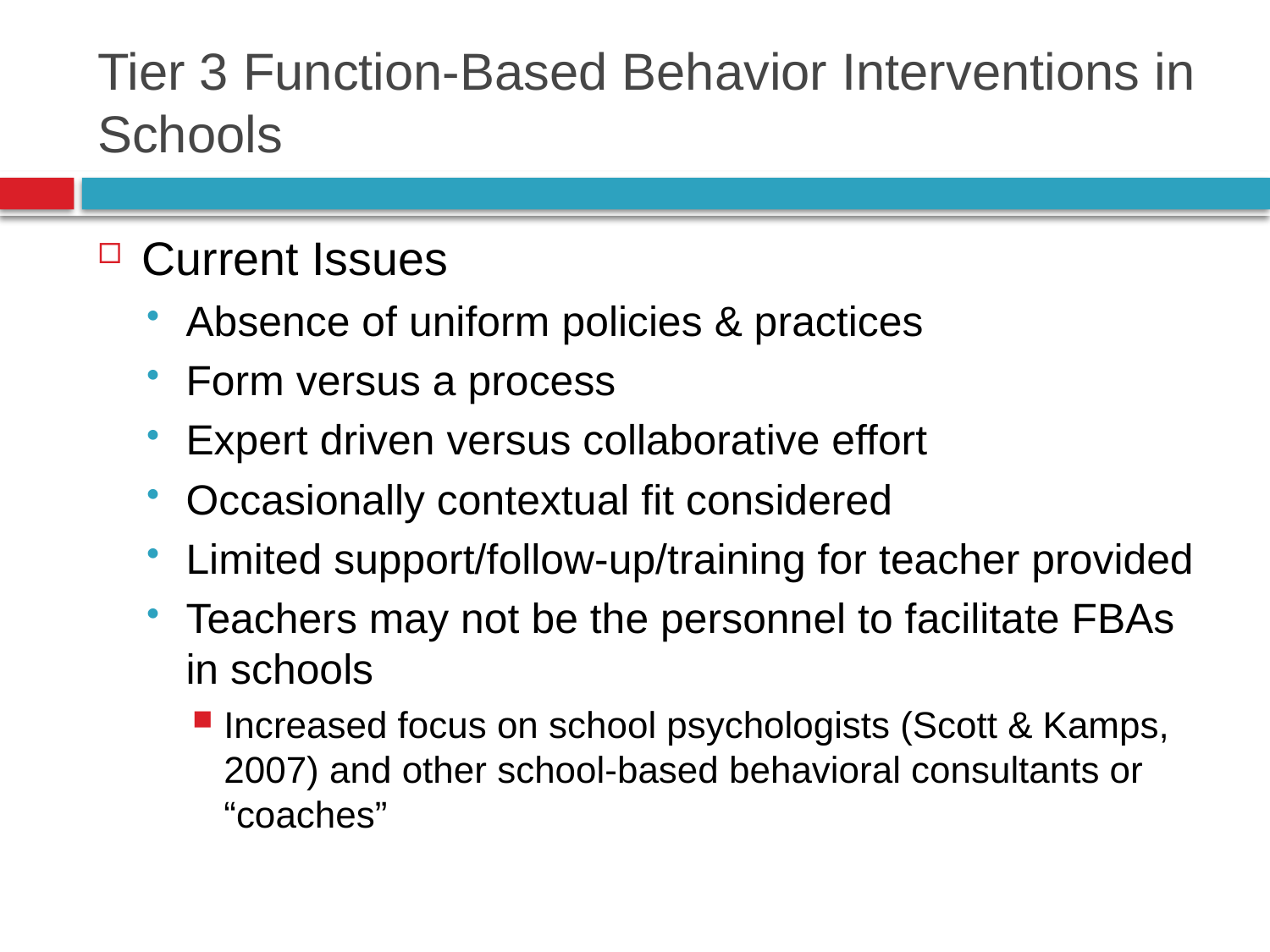

# Tier 3 Function-Based Behavior Interventions in Schools
Current Issues
Absence of uniform policies & practices
Form versus a process
Expert driven versus collaborative effort
Occasionally contextual fit considered
Limited support/follow-up/training for teacher provided
Teachers may not be the personnel to facilitate FBAs in schools
Increased focus on school psychologists (Scott & Kamps, 2007) and other school-based behavioral consultants or “coaches”